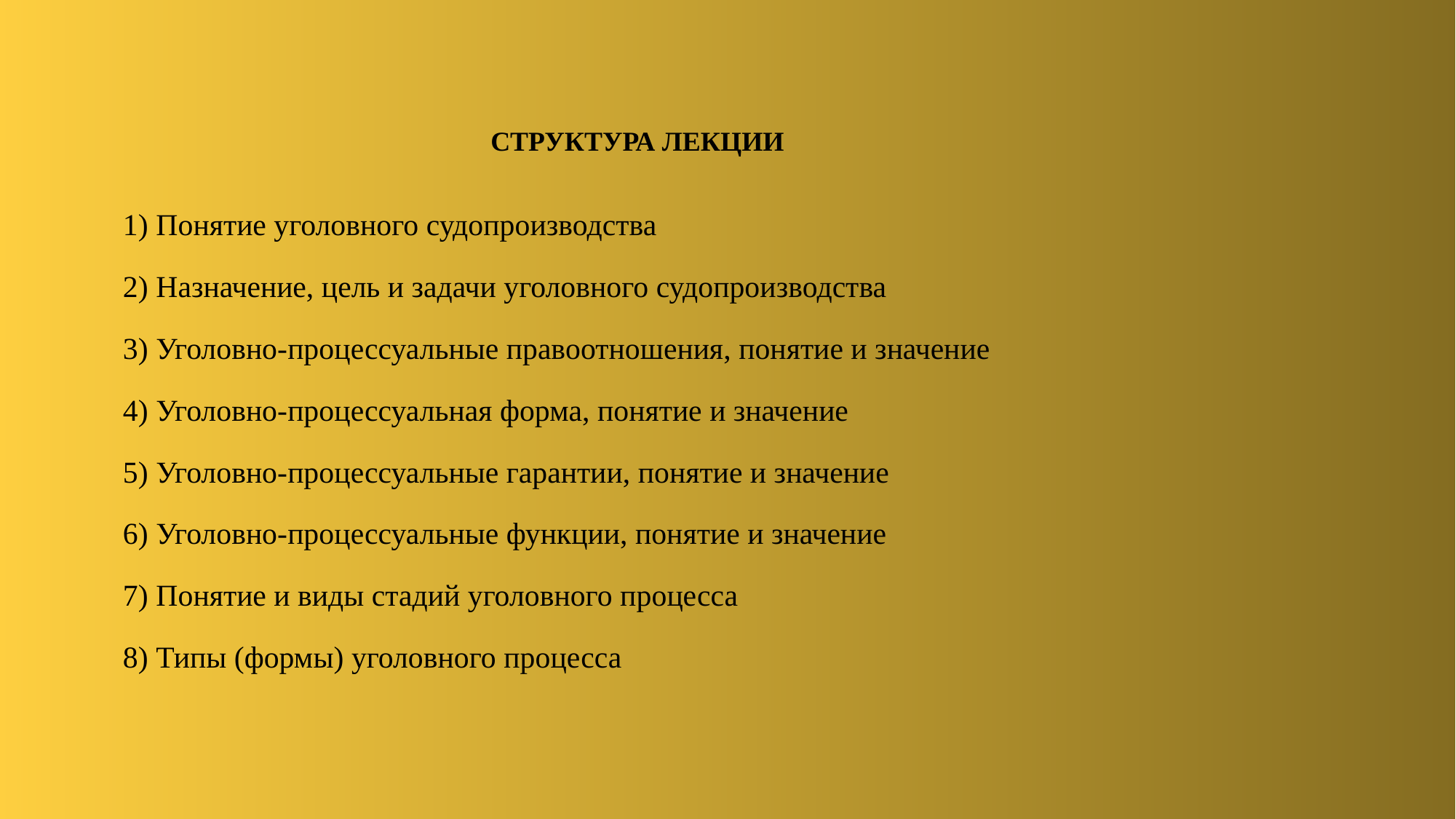

СТРУКТУРА ЛЕКЦИИ

|  |  |
| --- | --- |
| 1) | Понятие уголовного судопроизводства |
| 2) | Назначение, цель и задачи уголовного судопроизводства |
| 3) | Уголовно-процессуальные правоотношения, понятие и значение |
| 4) | Уголовно-процессуальная форма, понятие и значение |
| 5) | Уголовно-процессуальные гарантии, понятие и значение |
| 6) | Уголовно-процессуальные функции, понятие и значение |
| 7) | Понятие и виды стадий уголовного процесса |
| 8) | Типы (формы) уголовного процесса |